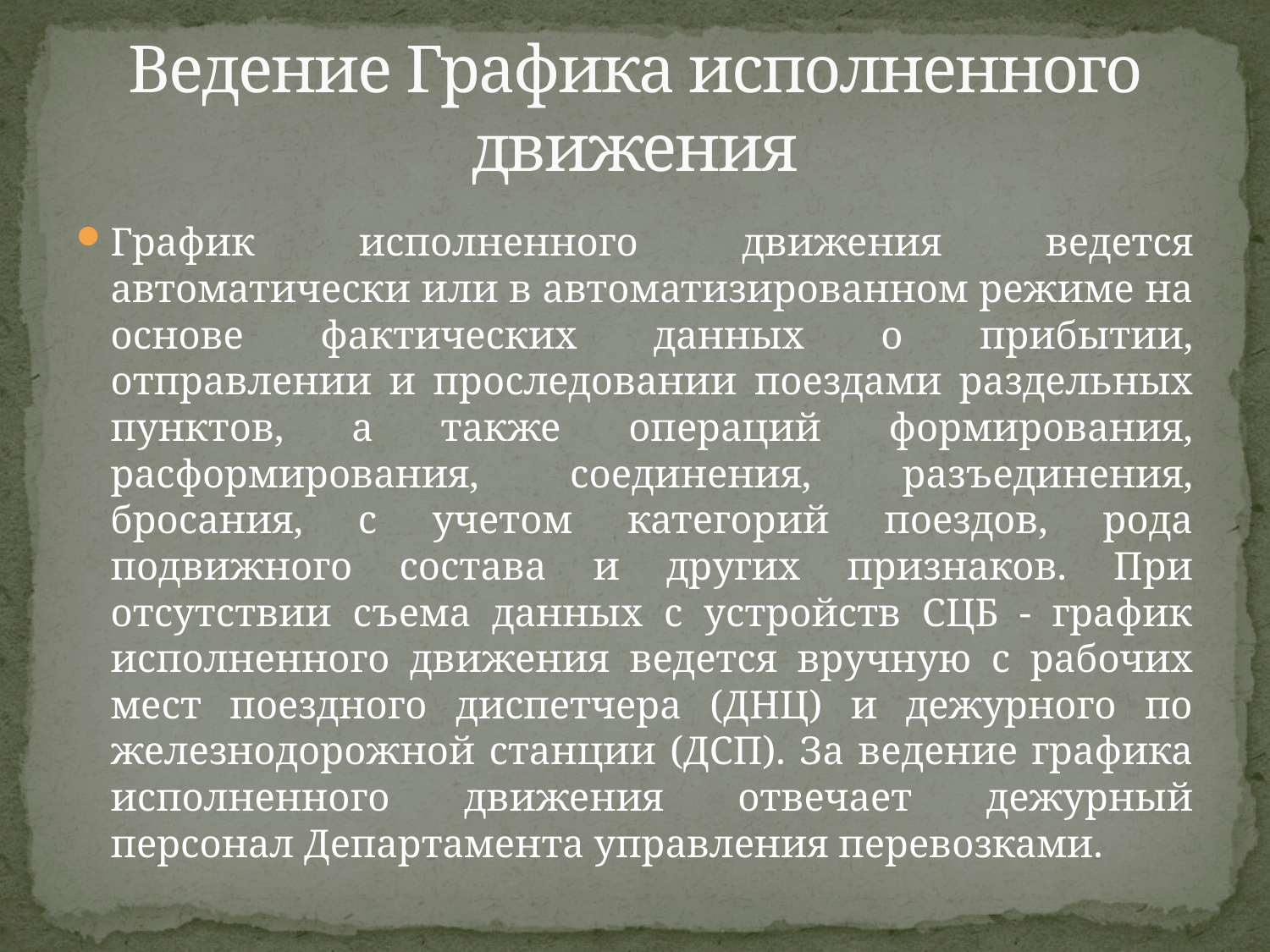

# Ведение Графика исполненного движения
График исполненного движения ведется автоматически или в автоматизированном режиме на основе фактических данных о прибытии, отправлении и проследовании поездами раздельных пунктов, а также операций формирования, расформирования, соединения, разъединения, бросания, с учетом категорий поездов, рода подвижного состава и других признаков. При отсутствии съема данных с устройств СЦБ - график исполненного движения ведется вручную с рабочих мест поездного диспетчера (ДНЦ) и дежурного по железнодорожной станции (ДСП). За ведение графика исполненного движения отвечает дежурный персонал Департамента управления перевозками.